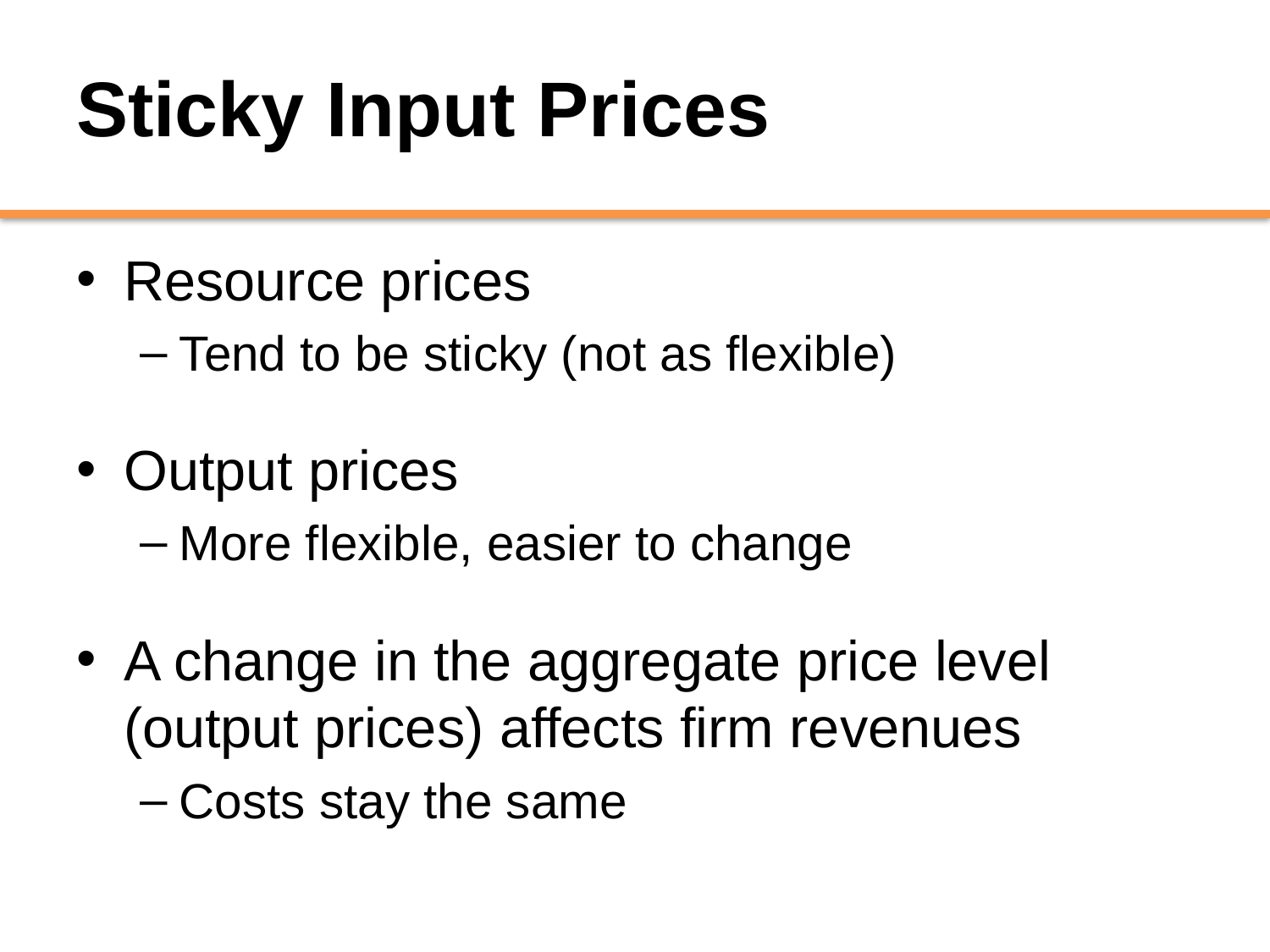

# Sticky Input Prices
Resource prices
Tend to be sticky (not as flexible)

Output prices
More flexible, easier to change

A change in the aggregate price level (output prices) affects firm revenues
Costs stay the same